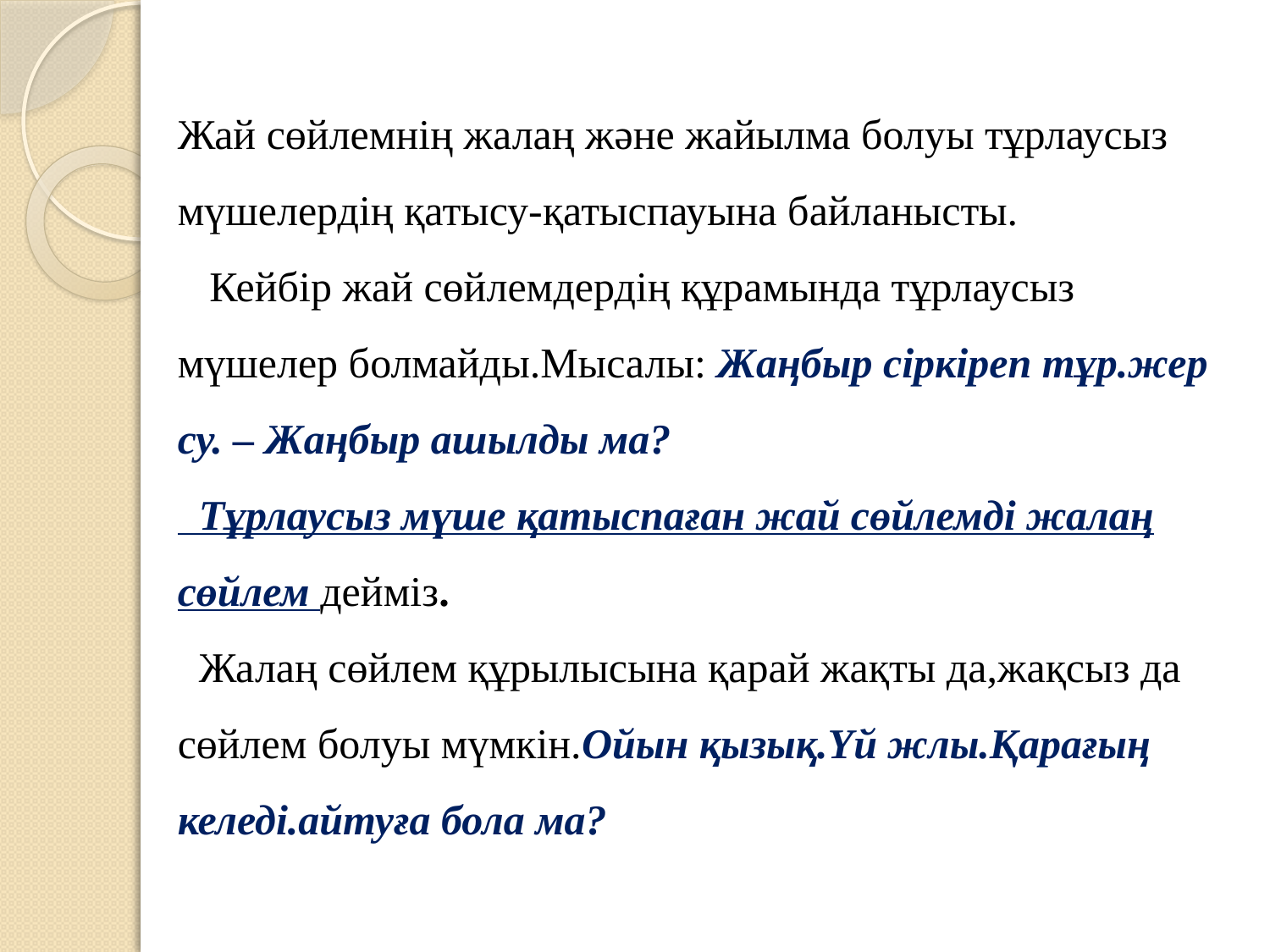

Жай сөйлемнің жалаң және жайылма болуы тұрлаусыз мүшелердің қатысу-қатыспауына байланысты.
   Кейбір жай сөйлемдердің құрамында тұрлаусыз мүшелер болмайды.Мысалы: Жаңбыр сіркіреп тұр.жер су. – Жаңбыр ашылды ма?
  Тұрлаусыз мүше қатыспаған жай сөйлемді жалаң сөйлем дейміз.
  Жалаң сөйлем құрылысына қарай жақты да,жақсыз да сөйлем болуы мүмкін.Ойын қызық.Үй жлы.Қарағың келеді.айтуға бола ма?